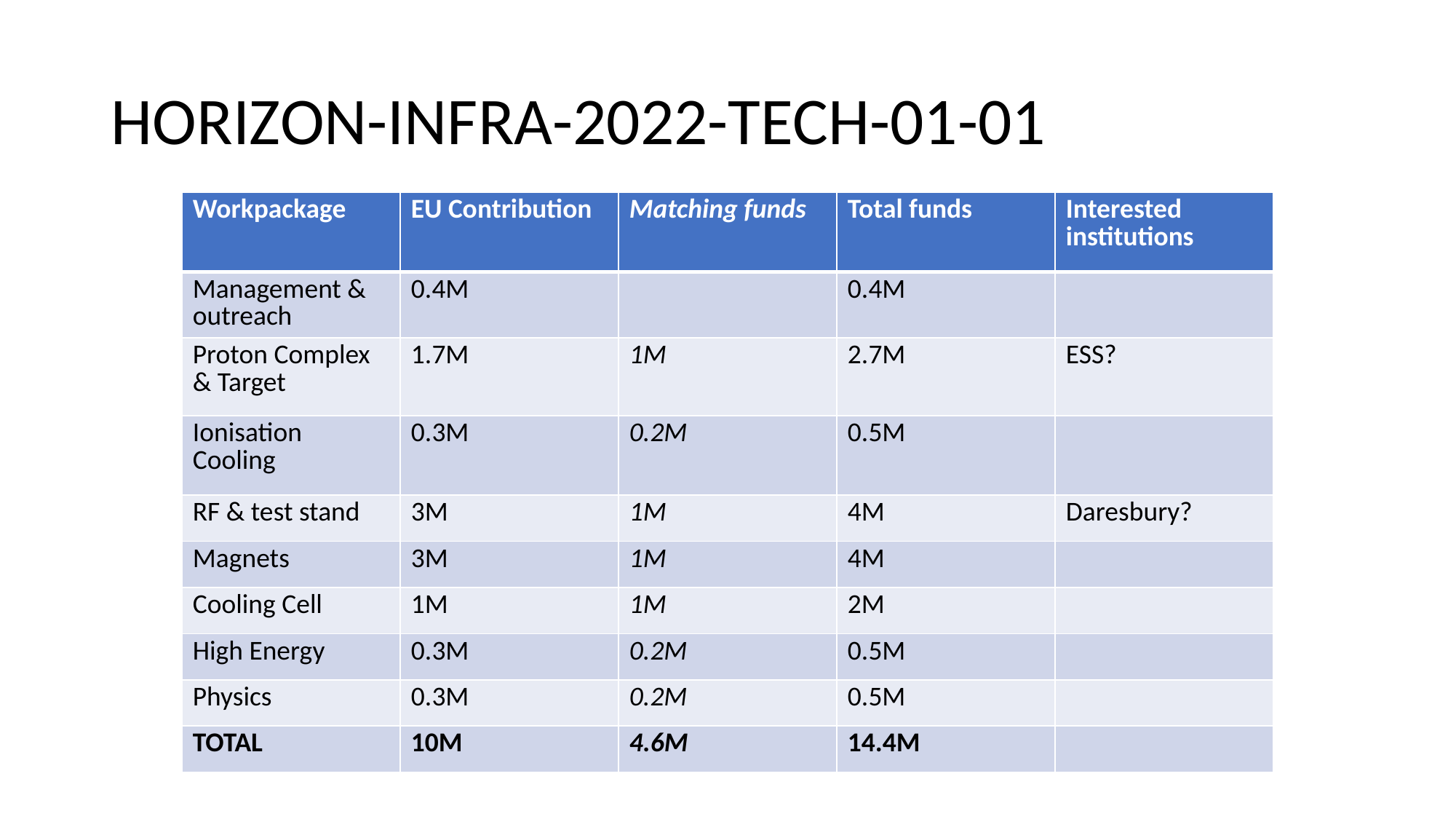

# HORIZON-INFRA-2022-TECH-01-01
| Workpackage | EU Contribution | Matching funds | Total funds | Interested institutions |
| --- | --- | --- | --- | --- |
| Management & outreach | 0.4M |  | 0.4M |  |
| Proton Complex & Target | 1.7M | 1M | 2.7M | ESS? |
| Ionisation Cooling | 0.3M | 0.2M | 0.5M |  |
| RF & test stand | 3M | 1M | 4M | Daresbury? |
| Magnets | 3M | 1M | 4M |  |
| Cooling Cell | 1M | 1M | 2M |  |
| High Energy | 0.3M | 0.2M | 0.5M |  |
| Physics | 0.3M | 0.2M | 0.5M |  |
| TOTAL | 10M | 4.6M | 14.4M |  |